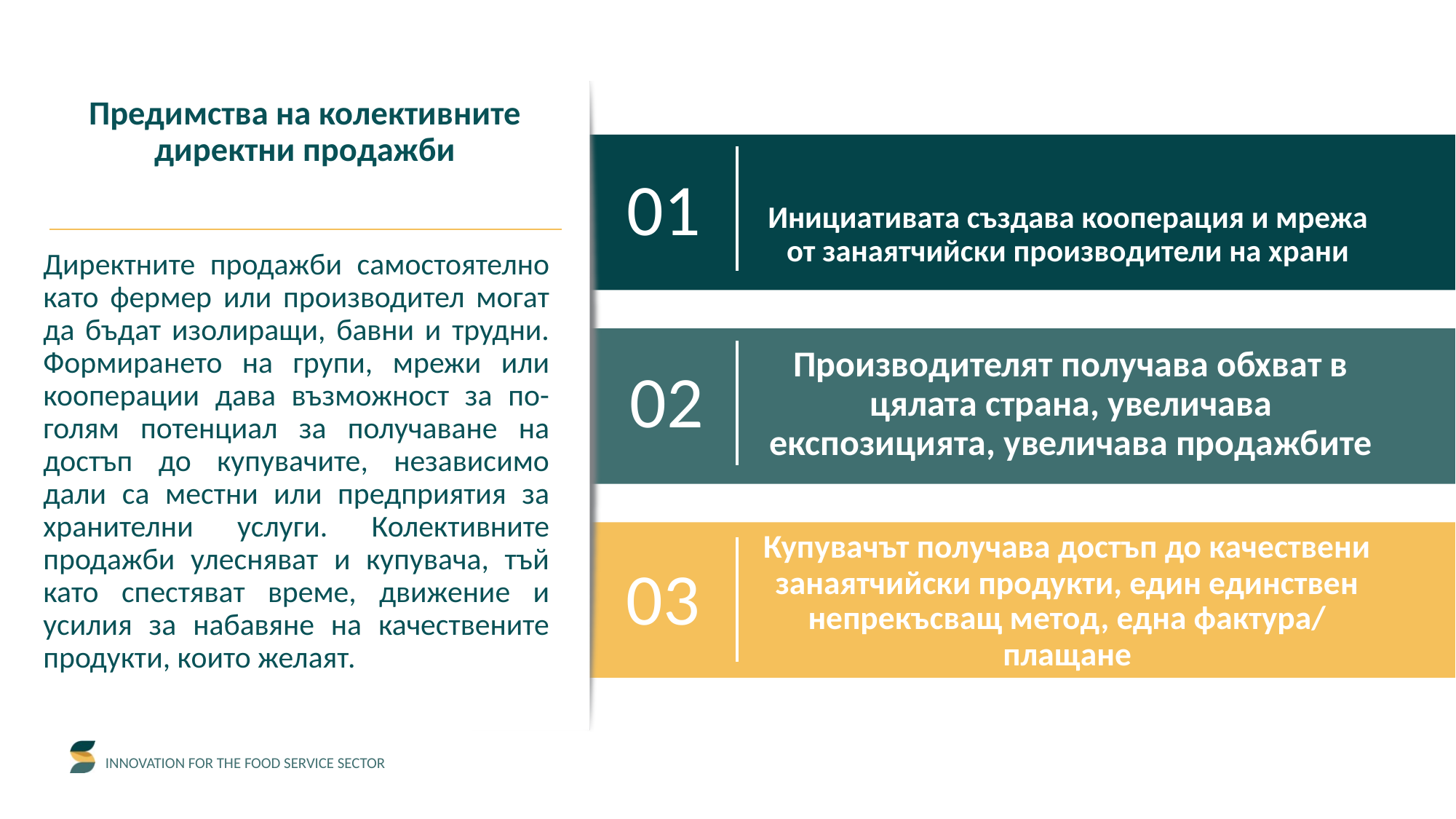

Предимства на колективните директни продажби
01

Инициативата създава кооперация и мрежа от занаятчийски производители на храни
Директните продажби самостоятелно като фермер или производител могат да бъдат изолиращи, бавни и трудни. Формирането на групи, мрежи или кооперации дава възможност за по-голям потенциал за получаване на достъп до купувачите, независимо дали са местни или предприятия за хранителни услуги. Колективните продажби улесняват и купувача, тъй като спестяват време, движение и усилия за набавяне на качествените продукти, които желаят.
02
Производителят получава обхват в цялата страна, увеличава експозицията, увеличава продажбите
03
Купувачът получава достъп до качествени занаятчийски продукти, един единствен непрекъсващ метод, една фактура/ плащане